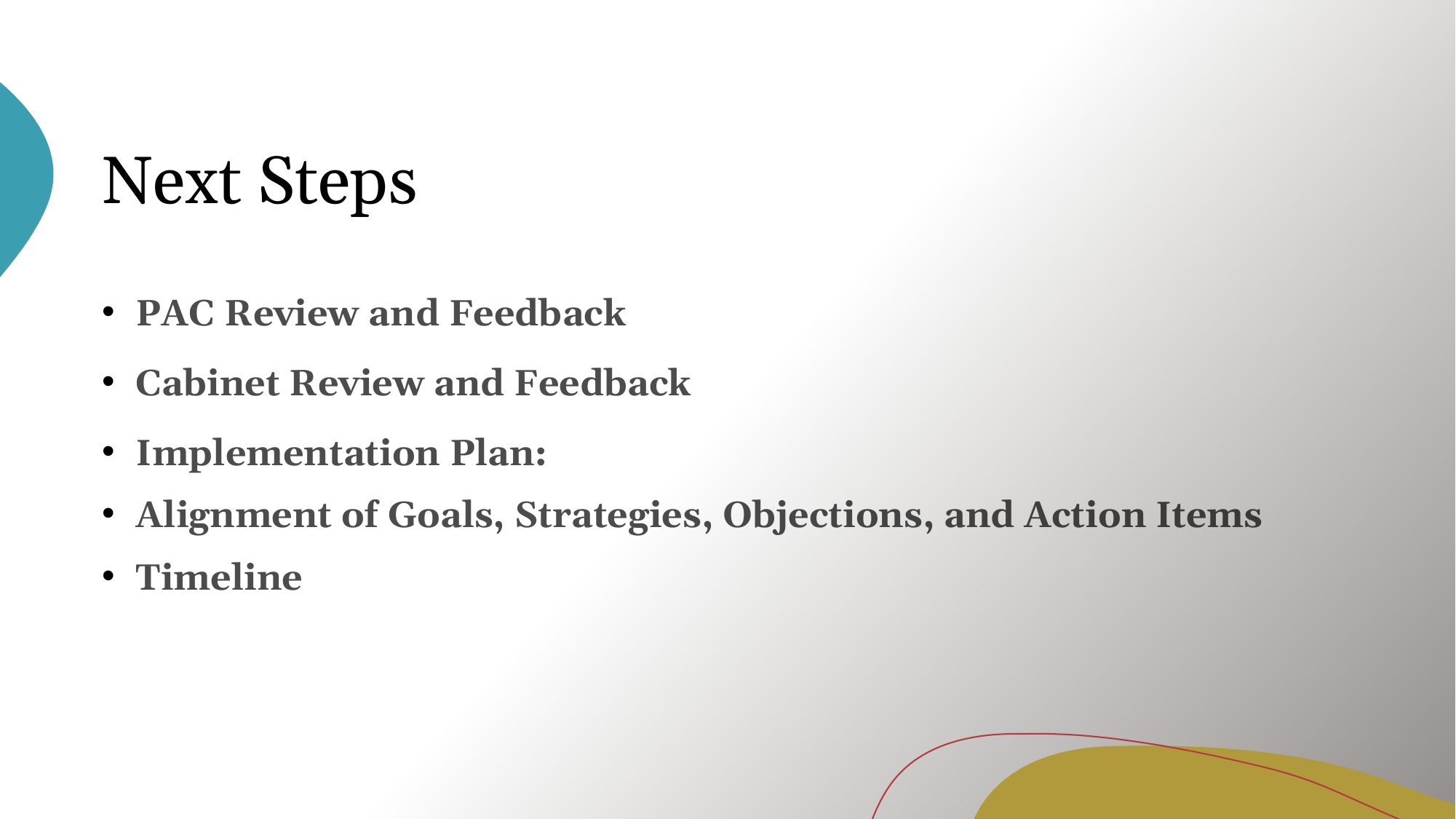

# Next Steps
PAC Review and Feedback
Cabinet Review and Feedback
Implementation Plan:
Alignment of Goals, Strategies, Objections, and Action Items
Timeline